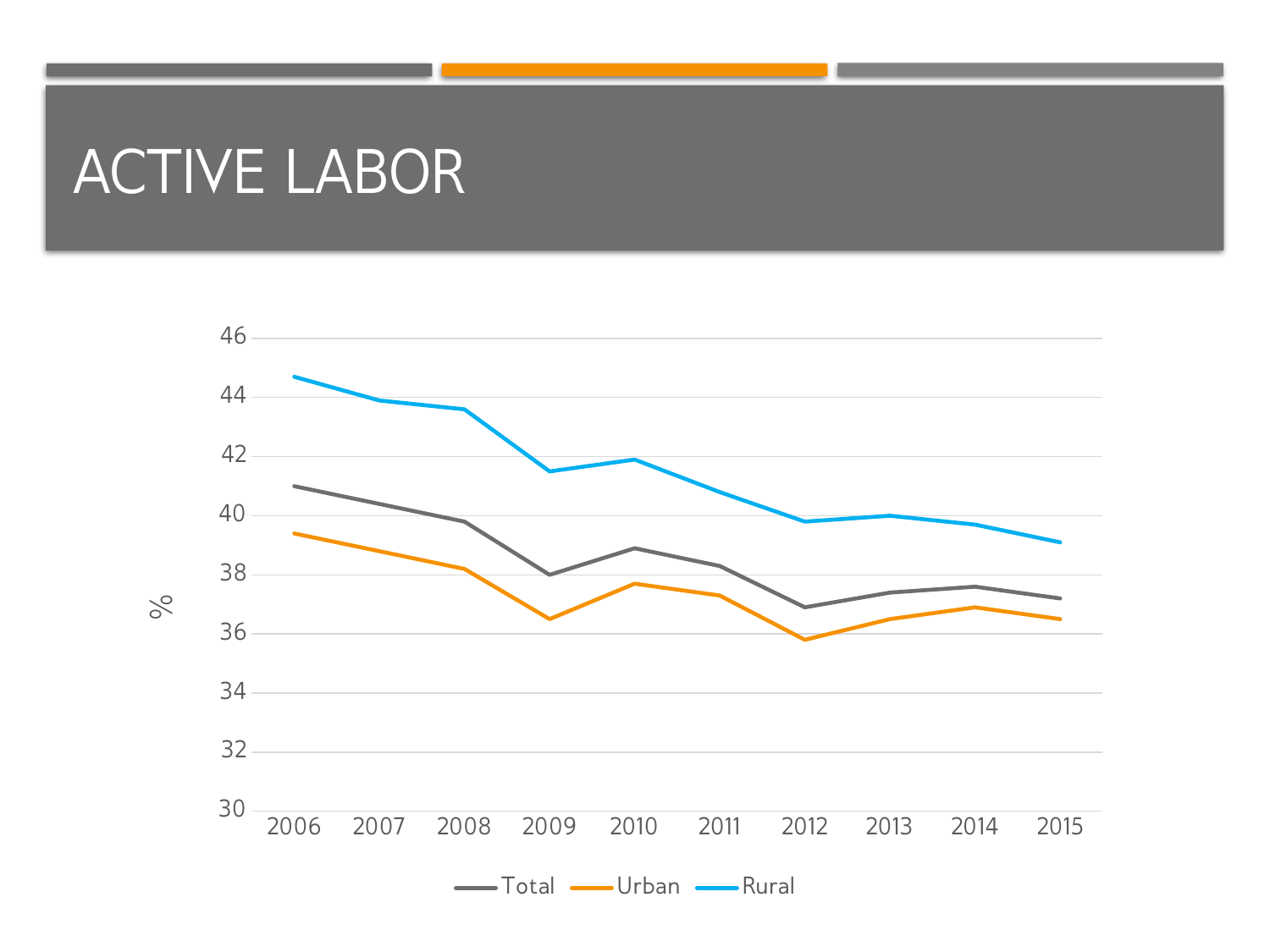

# Active labor

### Chart

| Category | Total | Urban | Rural |
|---|---|---|---|
| 2006 | 41.0 | 39.4 | 44.7 |
| 2007 | 40.4 | 38.8 | 43.9 |
| 2008 | 39.8 | 38.2 | 43.6 |
| 2009 | 38.0 | 36.5 | 41.5 |
| 2010 | 38.9 | 37.7 | 41.9 |
| 2011 | 38.3 | 37.3 | 40.8 |
| 2012 | 36.9 | 35.8 | 39.8 |
| 2013 | 37.4 | 36.5 | 40.0 |
| 2014 | 37.6 | 36.9 | 39.7 |
| 2015 | 37.2 | 36.5 | 39.1 |